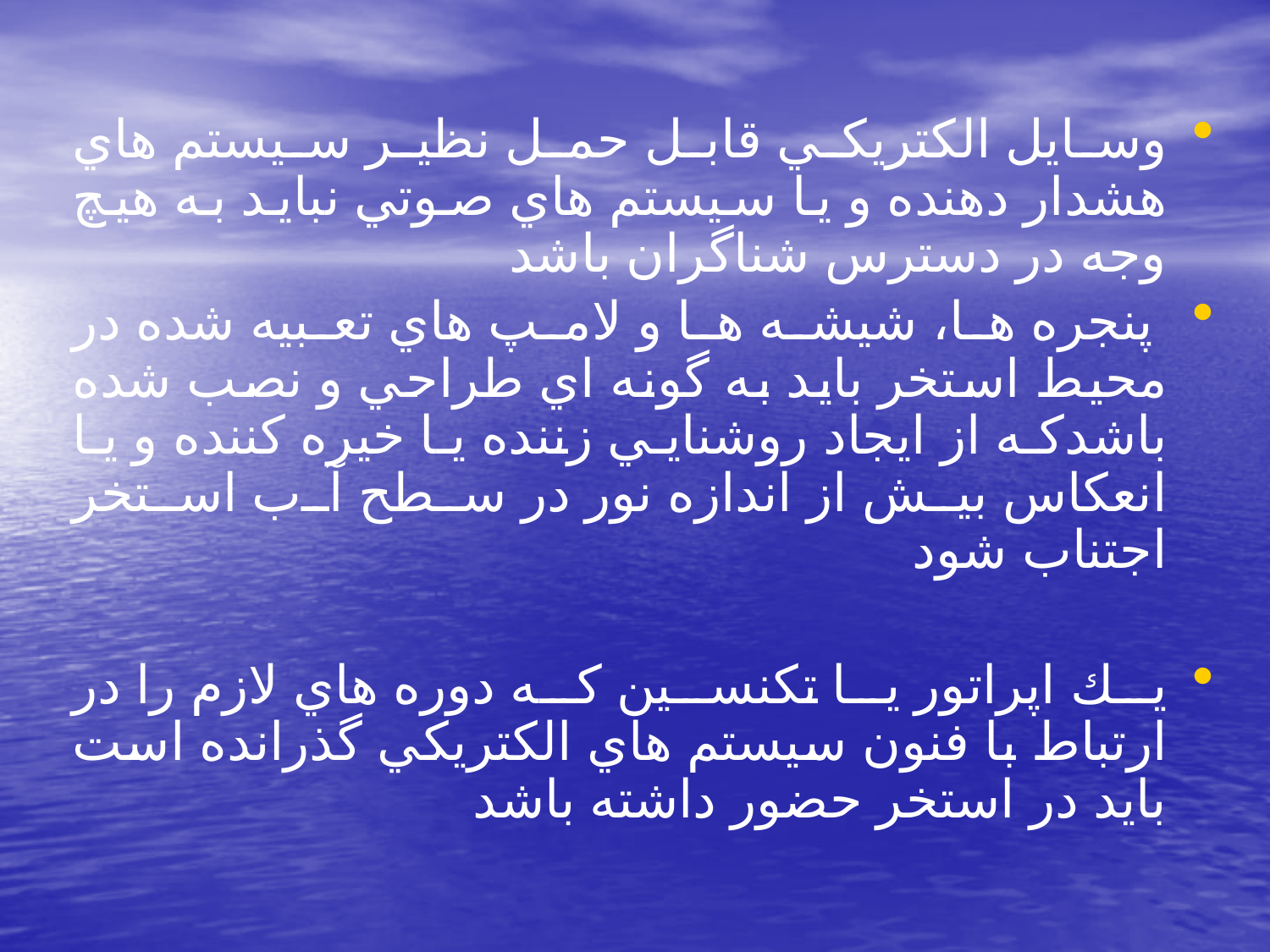

وسايل الكتريكي قابل حمل نظير سيستم هاي هشدار دهنده و يا سيستم هاي صوتي نبايد به هيچ وجه در دسترس شناگران باشد
 پنجره ها، شيشه ها و لامپ هاي تعبيه شده در محيط استخر بايد به گونه اي طراحي و نصب شده باشدكه از ايجاد روشنايي زننده يا خيره كننده و يا انعكاس بيش از اندازه نور در سطح آب استخر اجتناب شود

يك اپراتور يا تكنسين كه دوره هاي لازم را در ارتباط با فنون سيستم هاي الكتريكي گذرانده است بايد در استخر حضور داشته باشد